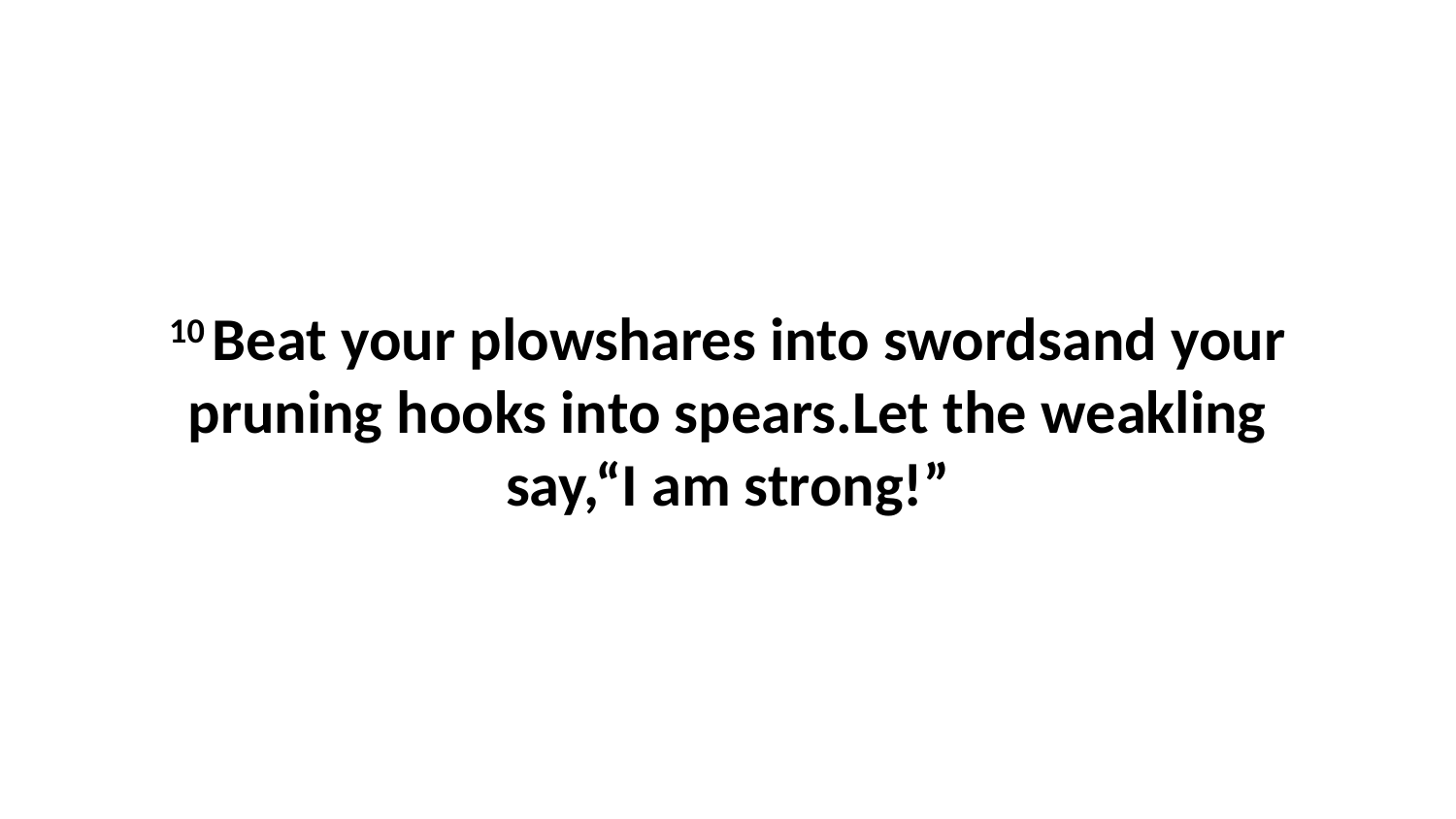

10 Beat your plowshares into swordsand your pruning hooks into spears.Let the weakling say,“I am strong!”